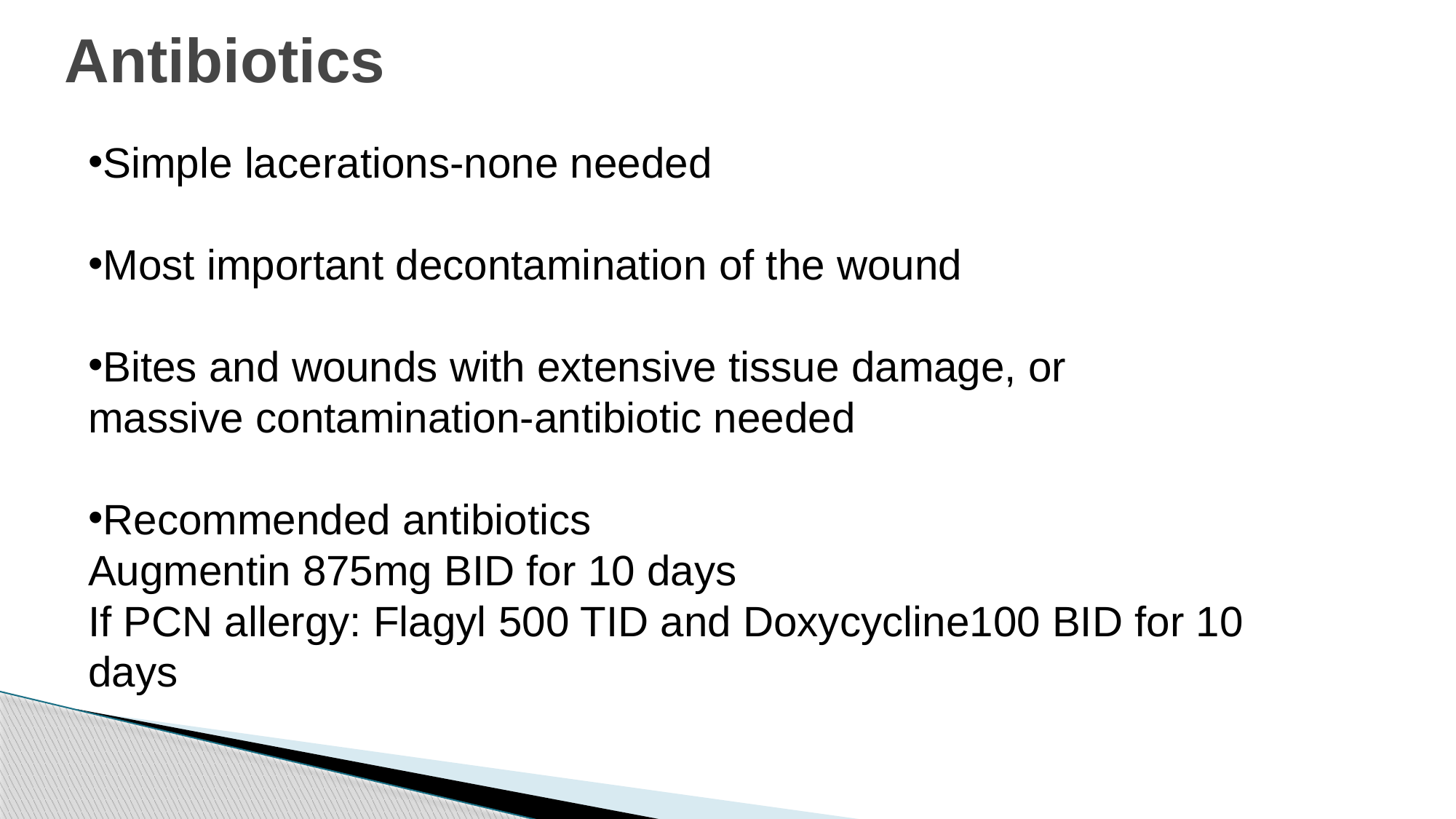

Antibiotics
Simple lacerations-none needed

Most important decontamination of the wound

Bites and wounds with extensive tissue damage, or                massive contamination-antibiotic needed

Recommended antibiotics
Augmentin 875mg BID for 10 days
If PCN allergy: Flagyl 500 TID and Doxycycline100 BID for 10 days